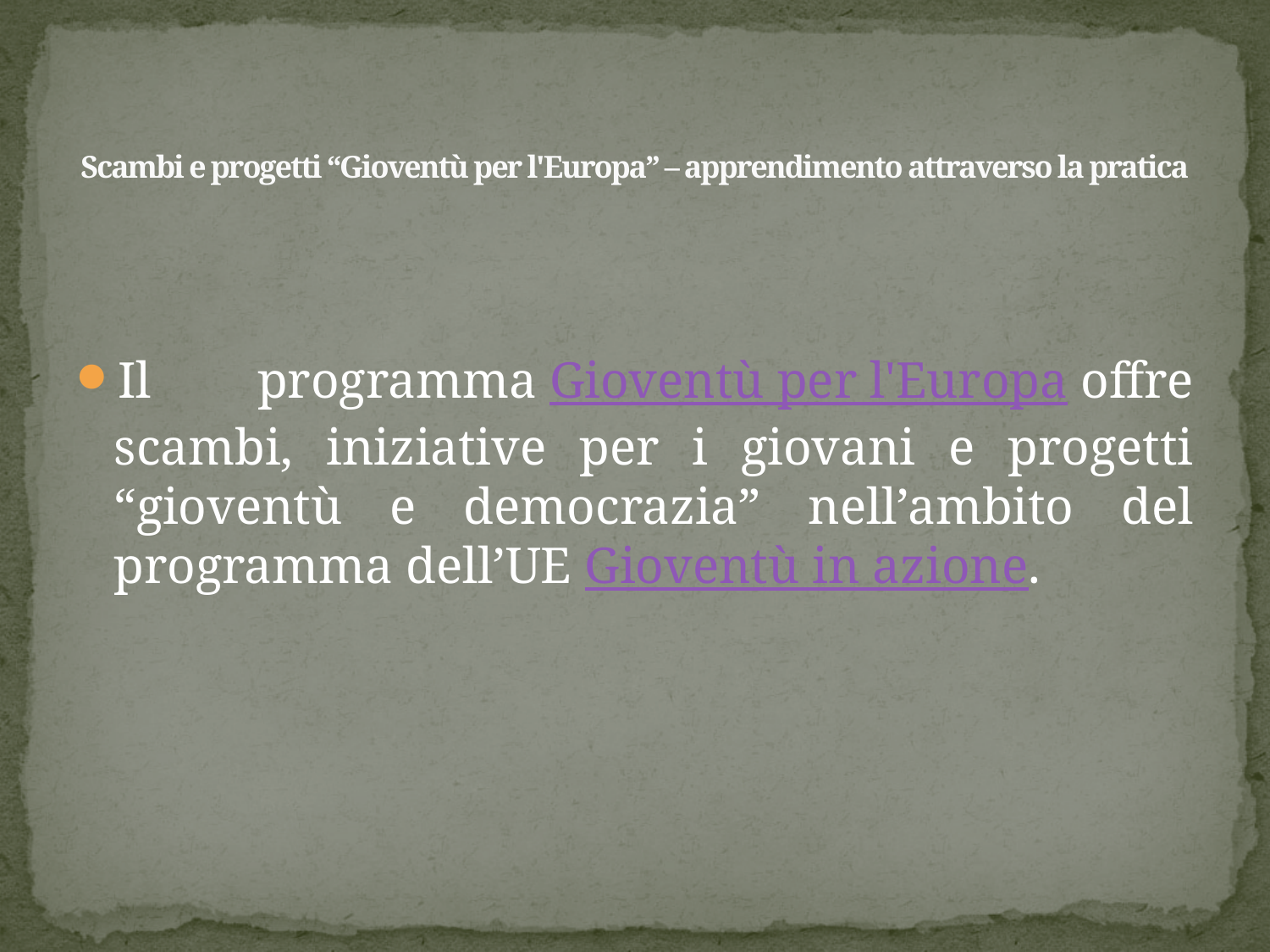

# Scambi e progetti “Gioventù per l'Europa” – apprendimento attraverso la pratica

Il programma Gioventù per l'Europa offre scambi, iniziative per i giovani e progetti “gioventù e democrazia” nell’ambito del programma dell’UE Gioventù in azione.